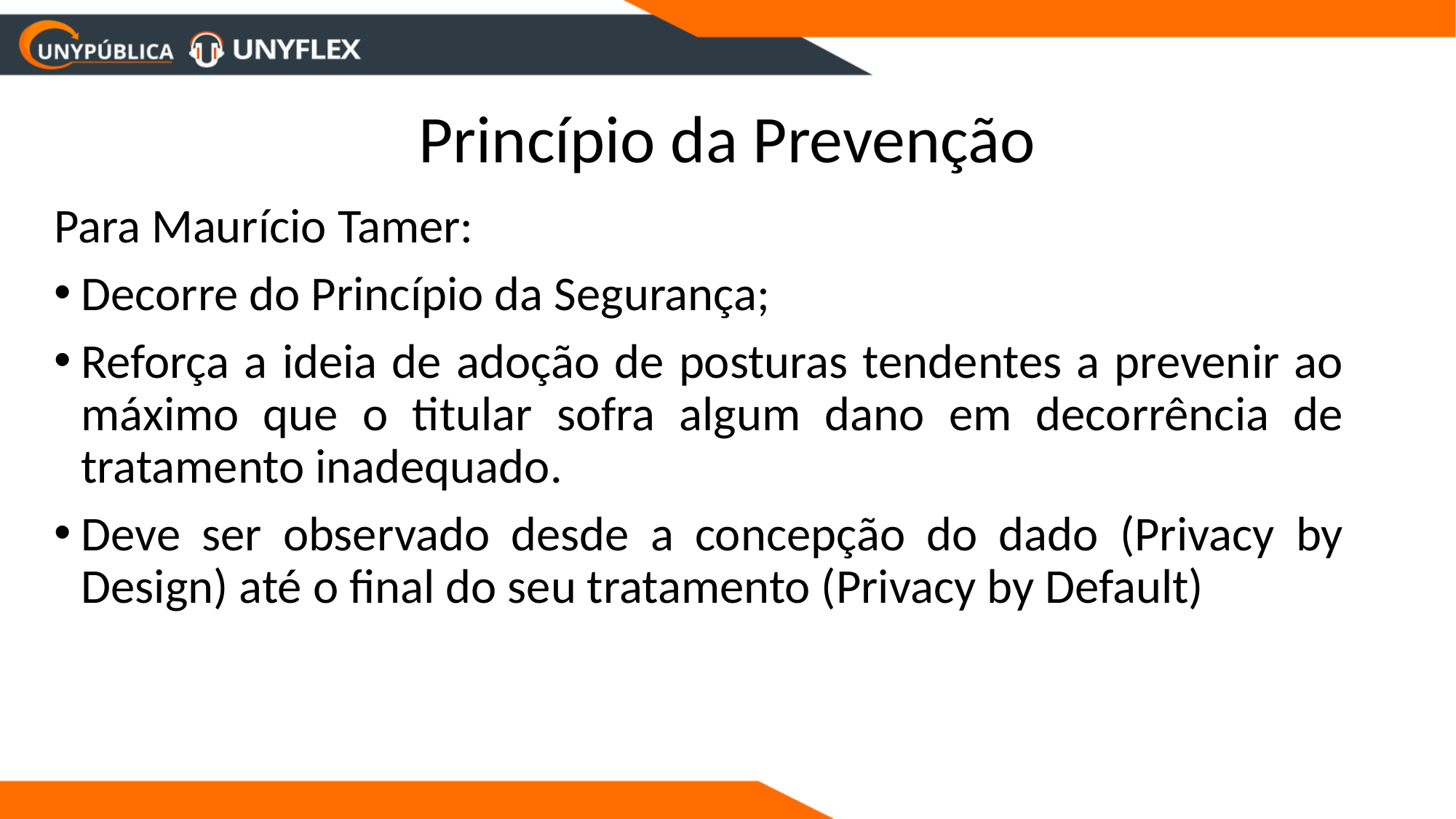

# Princípio da Prevenção
Para Maurício Tamer:
Decorre do Princípio da Segurança;
Reforça a ideia de adoção de posturas tendentes a prevenir ao máximo que o titular sofra algum dano em decorrência de tratamento inadequado.
Deve ser observado desde a concepção do dado (Privacy by Design) até o final do seu tratamento (Privacy by Default)